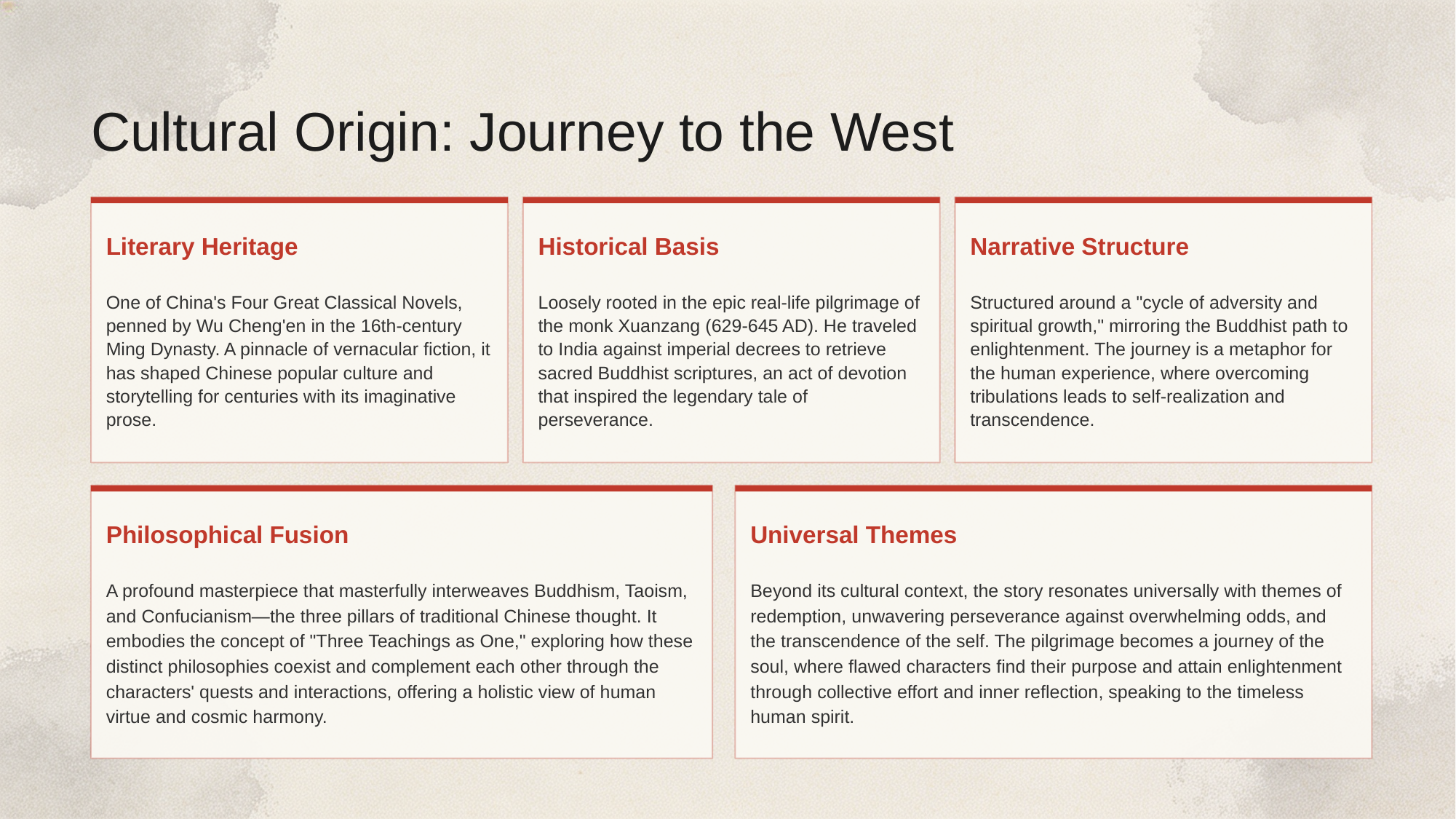

Cultural Origin: Journey to the West

Literary Heritage
Historical Basis
Narrative Structure
One of China's Four Great Classical Novels, penned by Wu Cheng'en in the 16th-century Ming Dynasty. A pinnacle of vernacular fiction, it has shaped Chinese popular culture and storytelling for centuries with its imaginative prose.
Loosely rooted in the epic real-life pilgrimage of the monk Xuanzang (629-645 AD). He traveled to India against imperial decrees to retrieve sacred Buddhist scriptures, an act of devotion that inspired the legendary tale of perseverance.
Structured around a "cycle of adversity and spiritual growth," mirroring the Buddhist path to enlightenment. The journey is a metaphor for the human experience, where overcoming tribulations leads to self-realization and transcendence.

Philosophical Fusion
Universal Themes
A profound masterpiece that masterfully interweaves Buddhism, Taoism, and Confucianism—the three pillars of traditional Chinese thought. It embodies the concept of "Three Teachings as One," exploring how these distinct philosophies coexist and complement each other through the characters' quests and interactions, offering a holistic view of human virtue and cosmic harmony.
Beyond its cultural context, the story resonates universally with themes of redemption, unwavering perseverance against overwhelming odds, and the transcendence of the self. The pilgrimage becomes a journey of the soul, where flawed characters find their purpose and attain enlightenment through collective effort and inner reflection, speaking to the timeless human spirit.